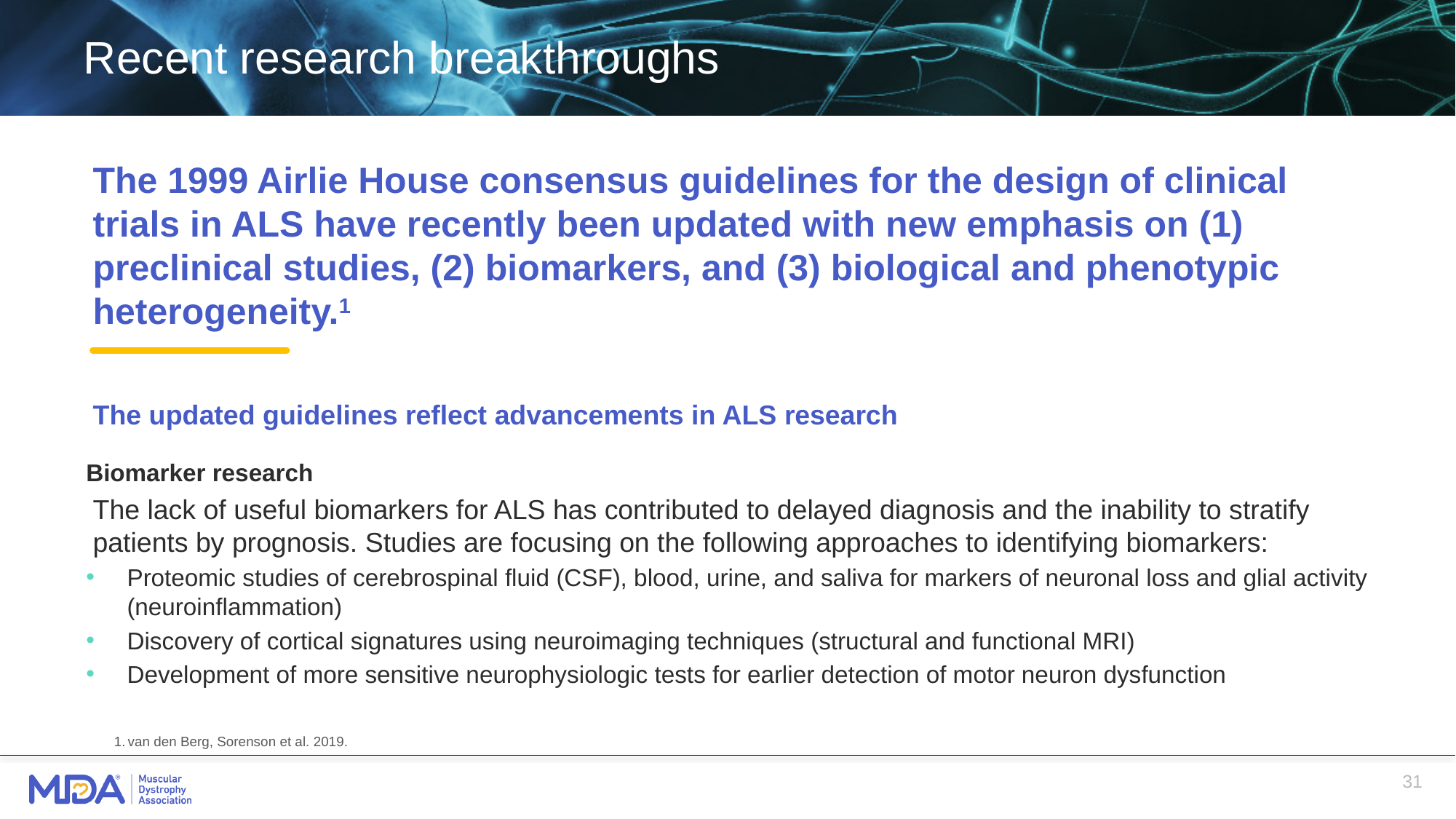

# Recent research breakthroughs
The 1999 Airlie House consensus guidelines for the design of clinical trials in ALS have recently been updated with new emphasis on (1) preclinical studies, (2) biomarkers, and (3) biological and phenotypic heterogeneity.1

The updated guidelines reflect advancements in ALS research

Biomarker research
The lack of useful biomarkers for ALS has contributed to delayed diagnosis and the inability to stratify patients by prognosis. Studies are focusing on the following approaches to identifying biomarkers:
Proteomic studies of cerebrospinal fluid (CSF), blood, urine, and saliva for markers of neuronal loss and glial activity (neuroinflammation)
Discovery of cortical signatures using neuroimaging techniques (structural and functional MRI)
Development of more sensitive neurophysiologic tests for earlier detection of motor neuron dysfunction

van den Berg, Sorenson et al. 2019.
31